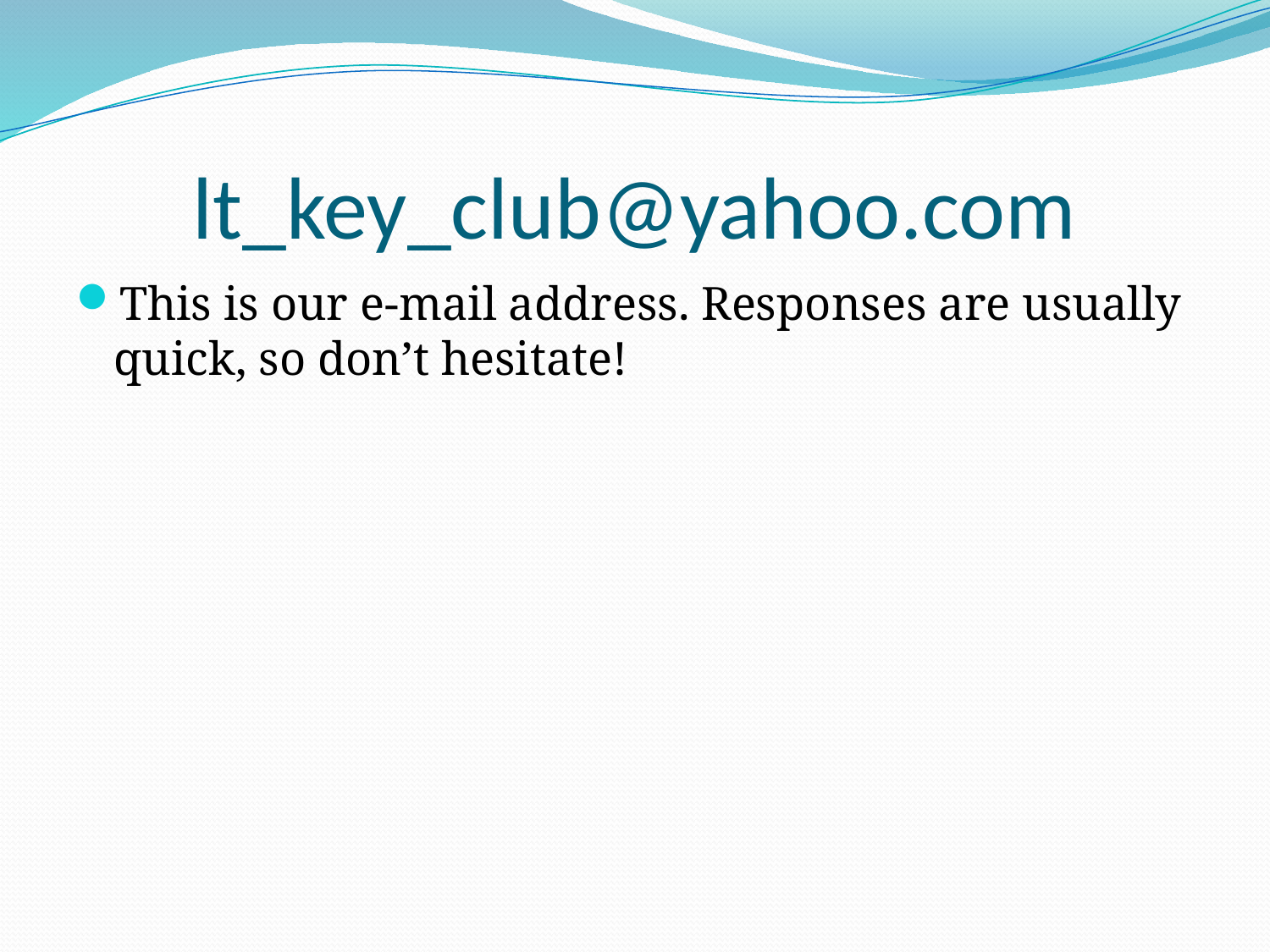

# lt_key_club@yahoo.com
This is our e-mail address. Responses are usually quick, so don’t hesitate!